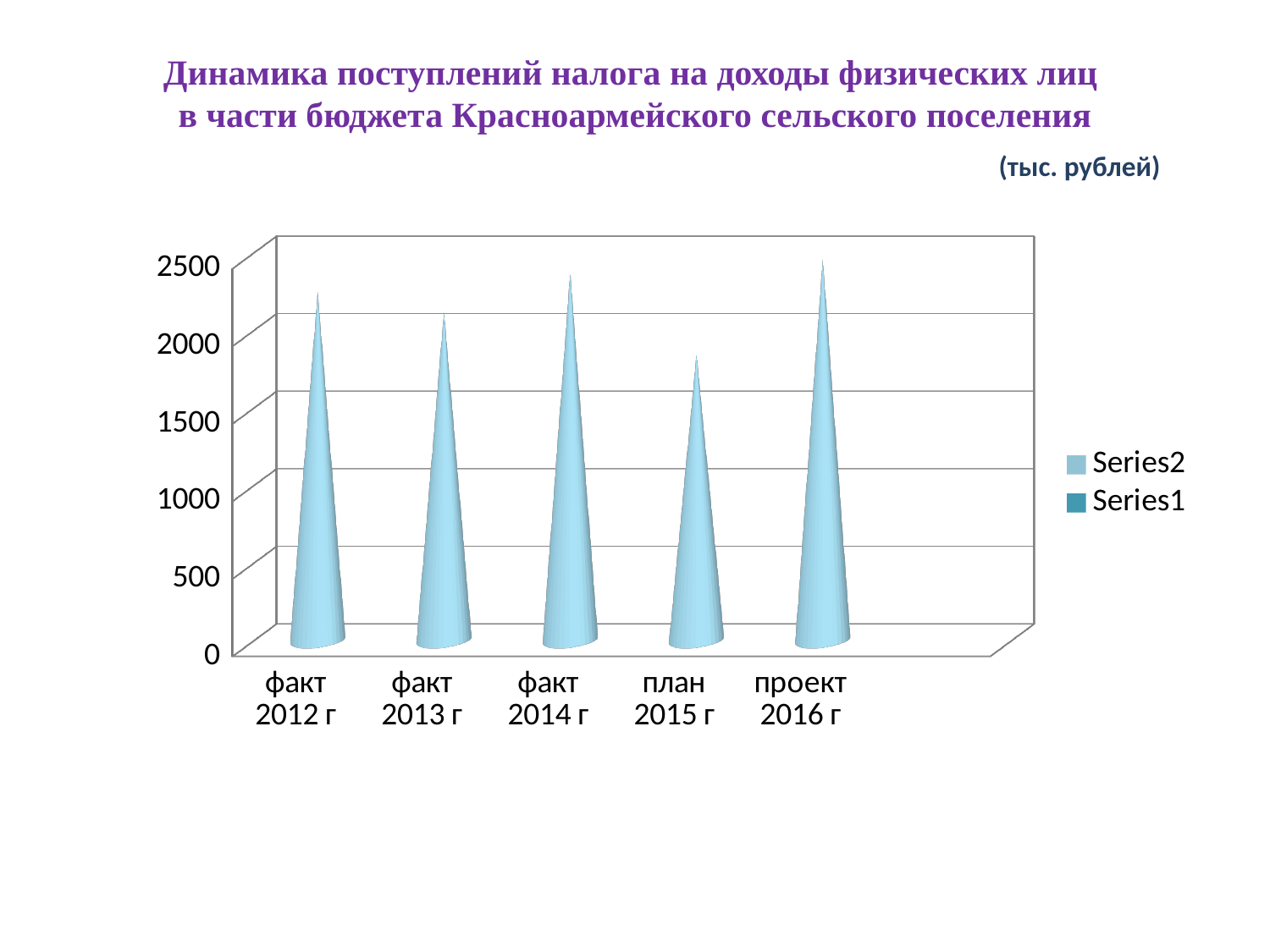

# Динамика поступлений налога на доходы физических лиц в части бюджета Красноармейского сельского поселения (тыс. рублей)

[unsupported chart]